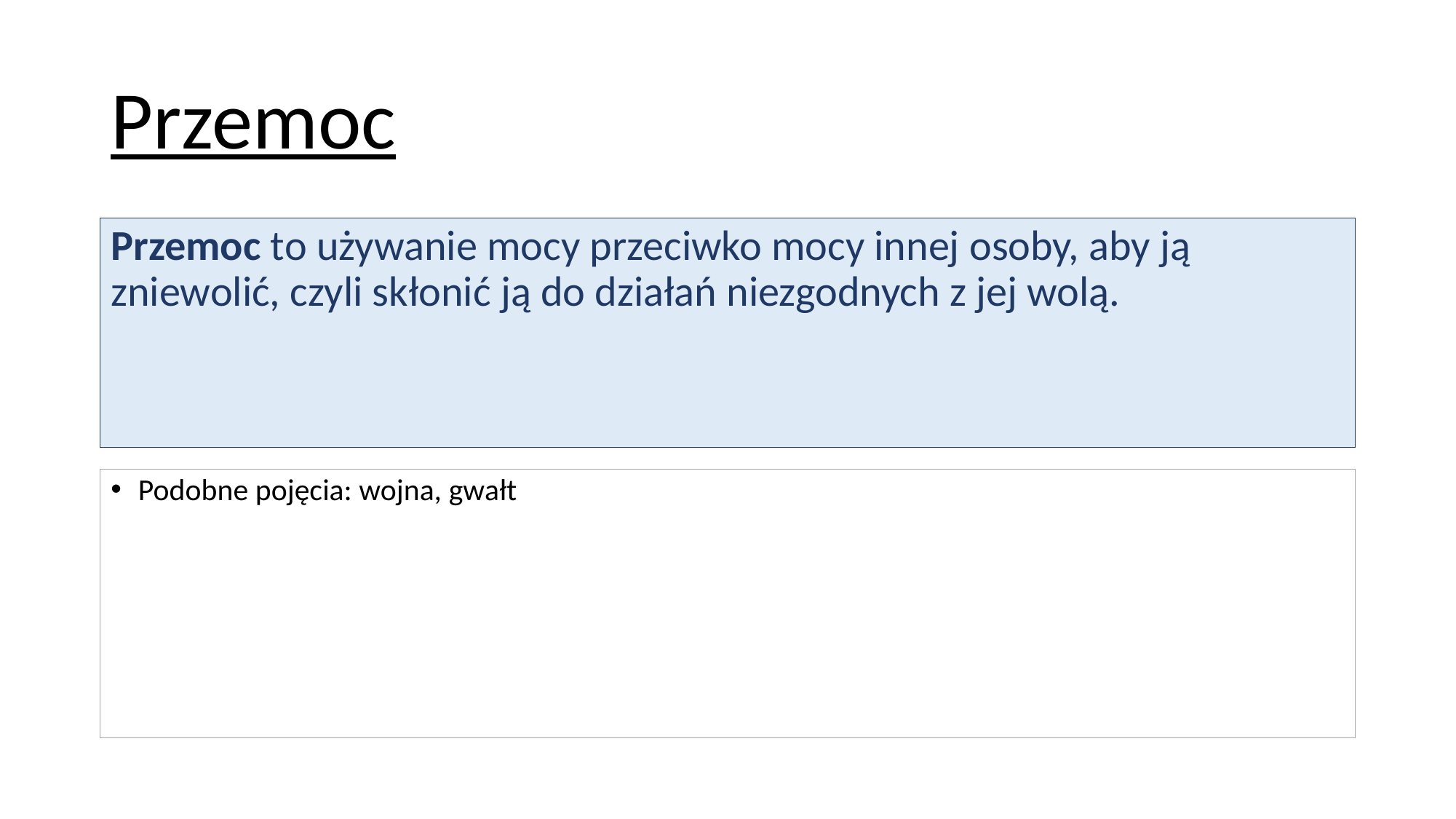

# Przemoc
Przemoc to używanie mocy przeciwko mocy innej osoby, aby ją zniewolić, czyli skłonić ją do działań niezgodnych z jej wolą.
Podobne pojęcia: wojna, gwałt